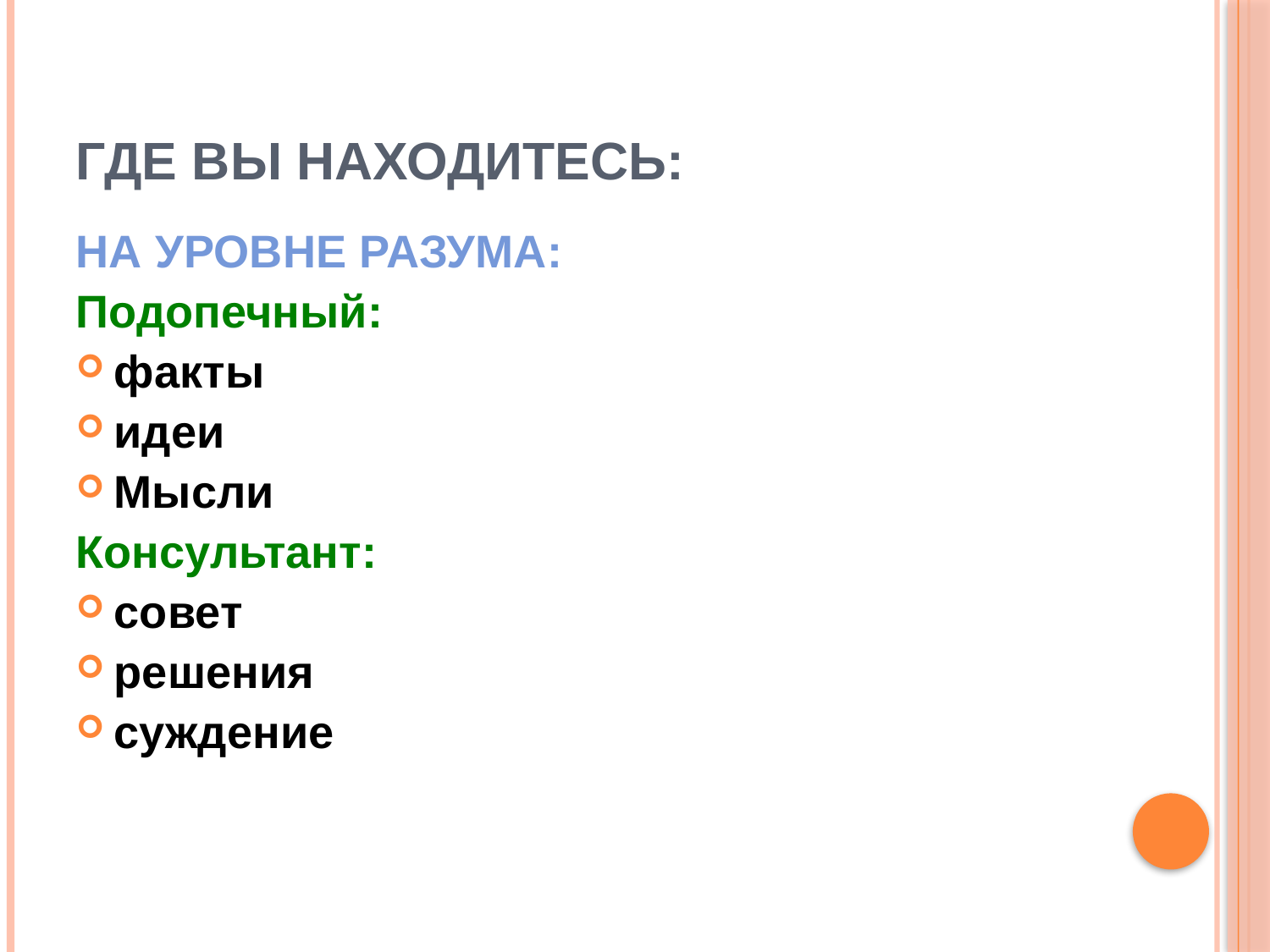

# ГДЕ ВЫ НАХОДИТЕСЬ:
НА УРОВНЕ РАЗУМА:
Подопечный:
факты
идеи
Мысли
Консультант:
совет
решения
суждение